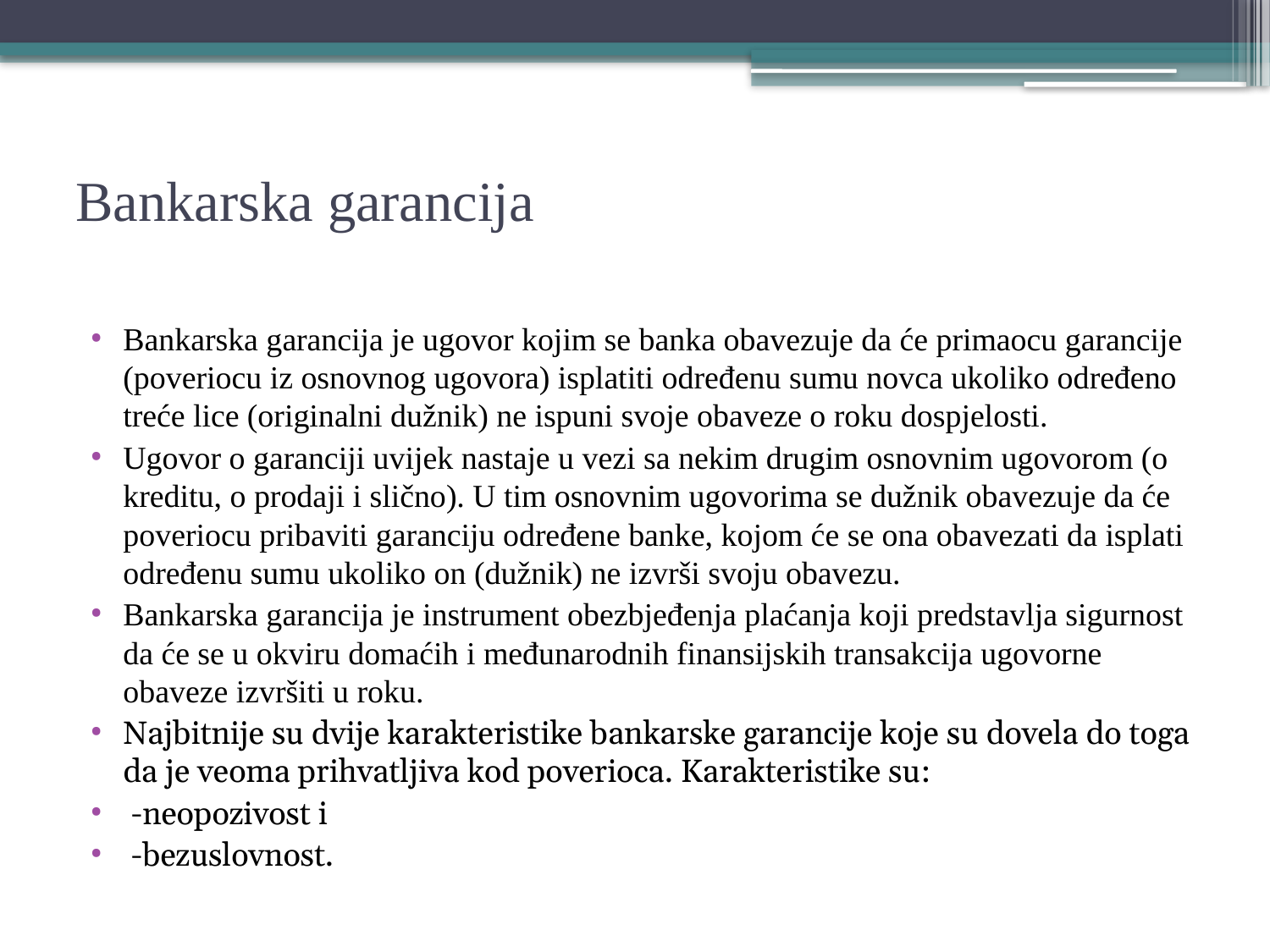

# Bankarska garancija
Bankarska garancija je ugovor kojim se banka obavezuje da će primaocu garancije (poveriocu iz osnovnog ugovora) isplatiti određenu sumu novca ukoliko određeno treće lice (originalni dužnik) ne ispuni svoje obaveze o roku dospjelosti.
Ugovor o garanciji uvijek nastaje u vezi sa nekim drugim osnovnim ugovorom (o kreditu, o prodaji i slično). U tim osnovnim ugovorima se dužnik obavezuje da će poveriocu pribaviti garanciju određene banke, kojom će se ona obavezati da isplati određenu sumu ukoliko on (dužnik) ne izvrši svoju obavezu.
Bankarska garancija je instrument obezbjeđenja plaćanja koji predstavlja sigurnost da će se u okviru domaćih i međunarodnih finansijskih transakcija ugovorne obaveze izvršiti u roku.
Najbitnije su dvije karakteristike bankarske garancije koje su dovela do toga da je veoma prihvatljiva kod poverioca. Karakteristike su:
 -neopozivost i
 -bezuslovnost.